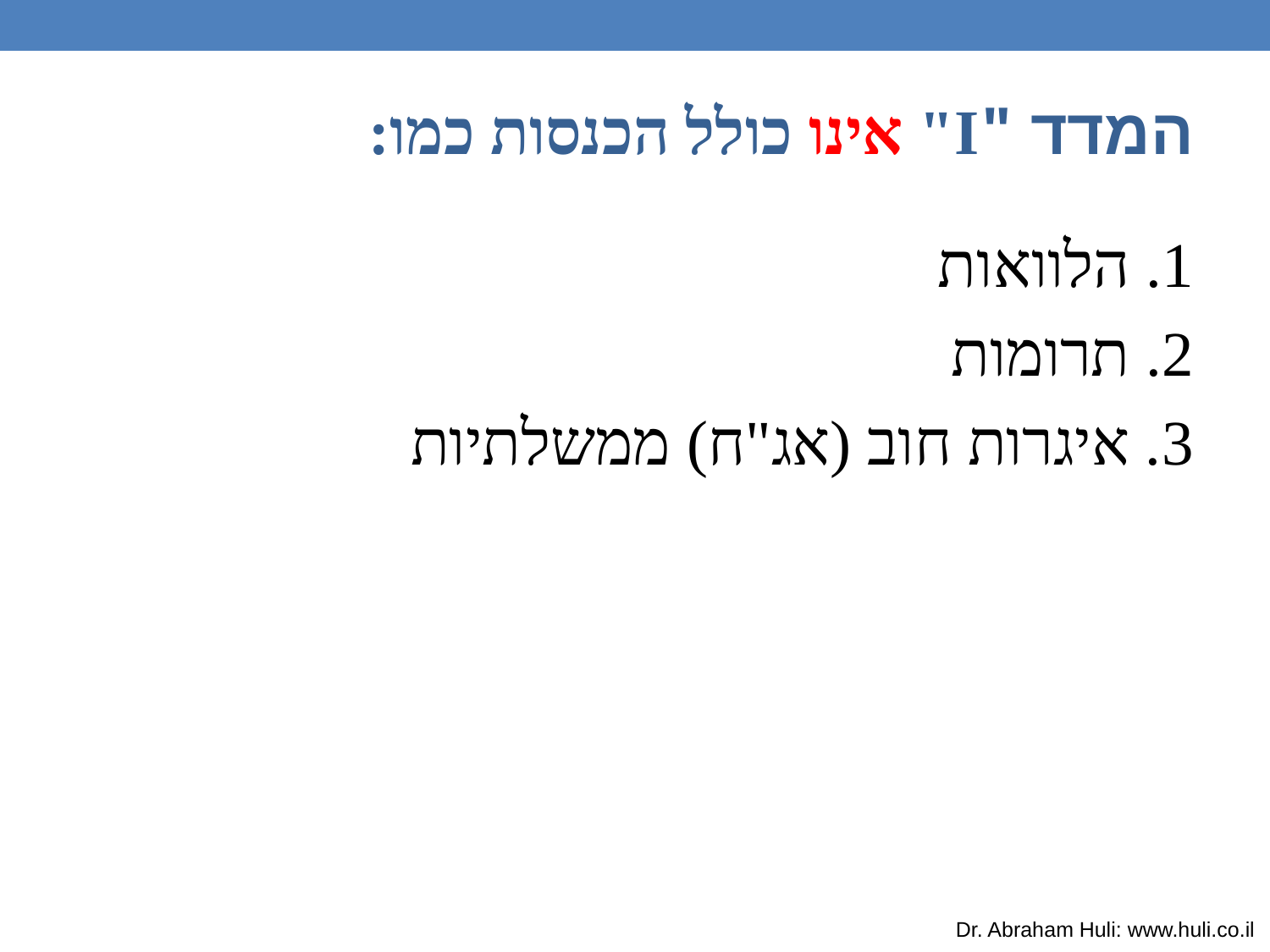

המדד "I" אינו כולל הכנסות כמו:

1. הלוואות
2. תרומות
3. איגרות חוב (אג"ח) ממשלתיות
Dr. Abraham Huli: www.huli.co.il